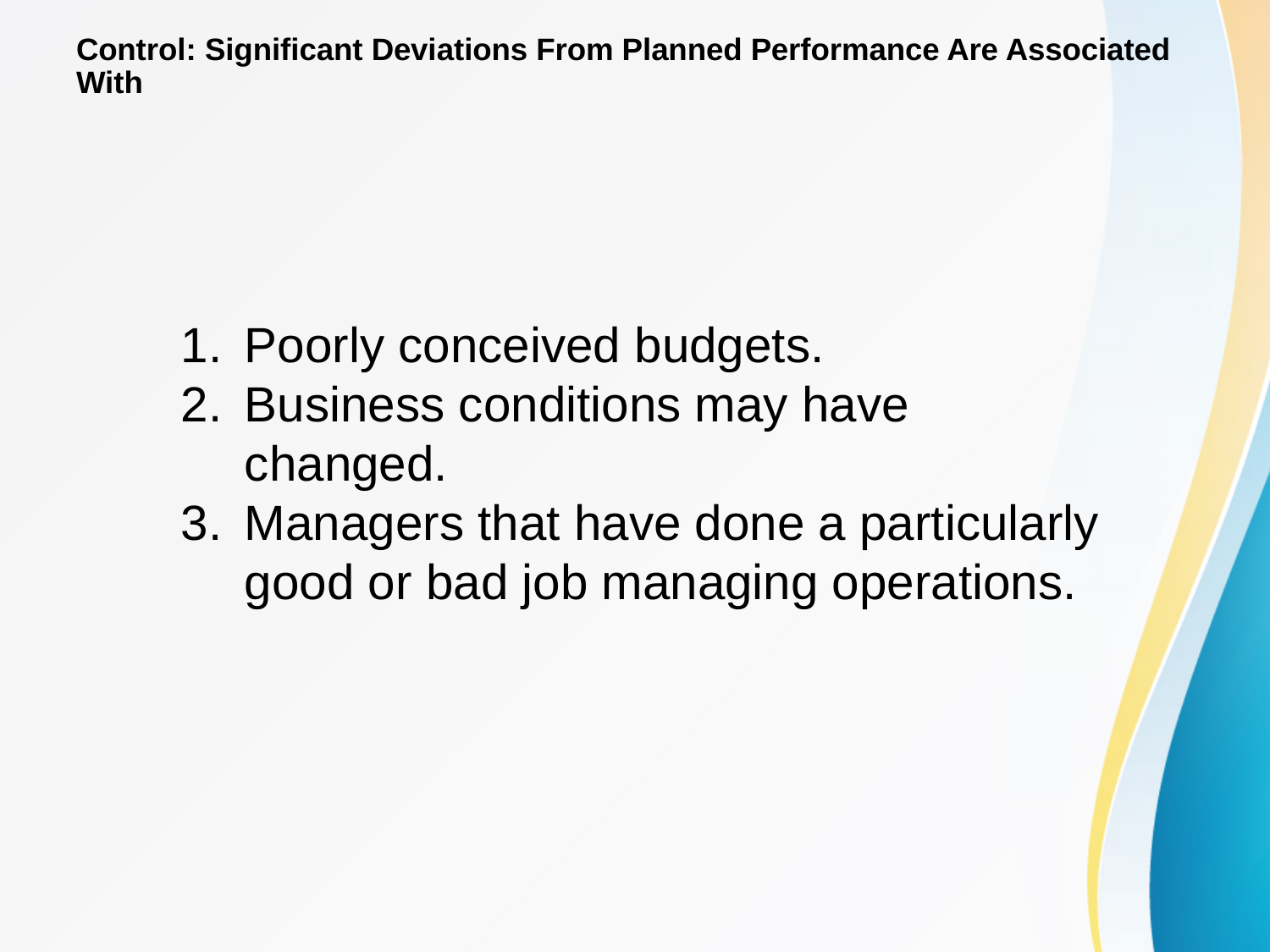

# Control: Significant Deviations From Planned Performance Are Associated With
Poorly conceived budgets.
Business conditions may have changed.
Managers that have done a particularly good or bad job managing operations.